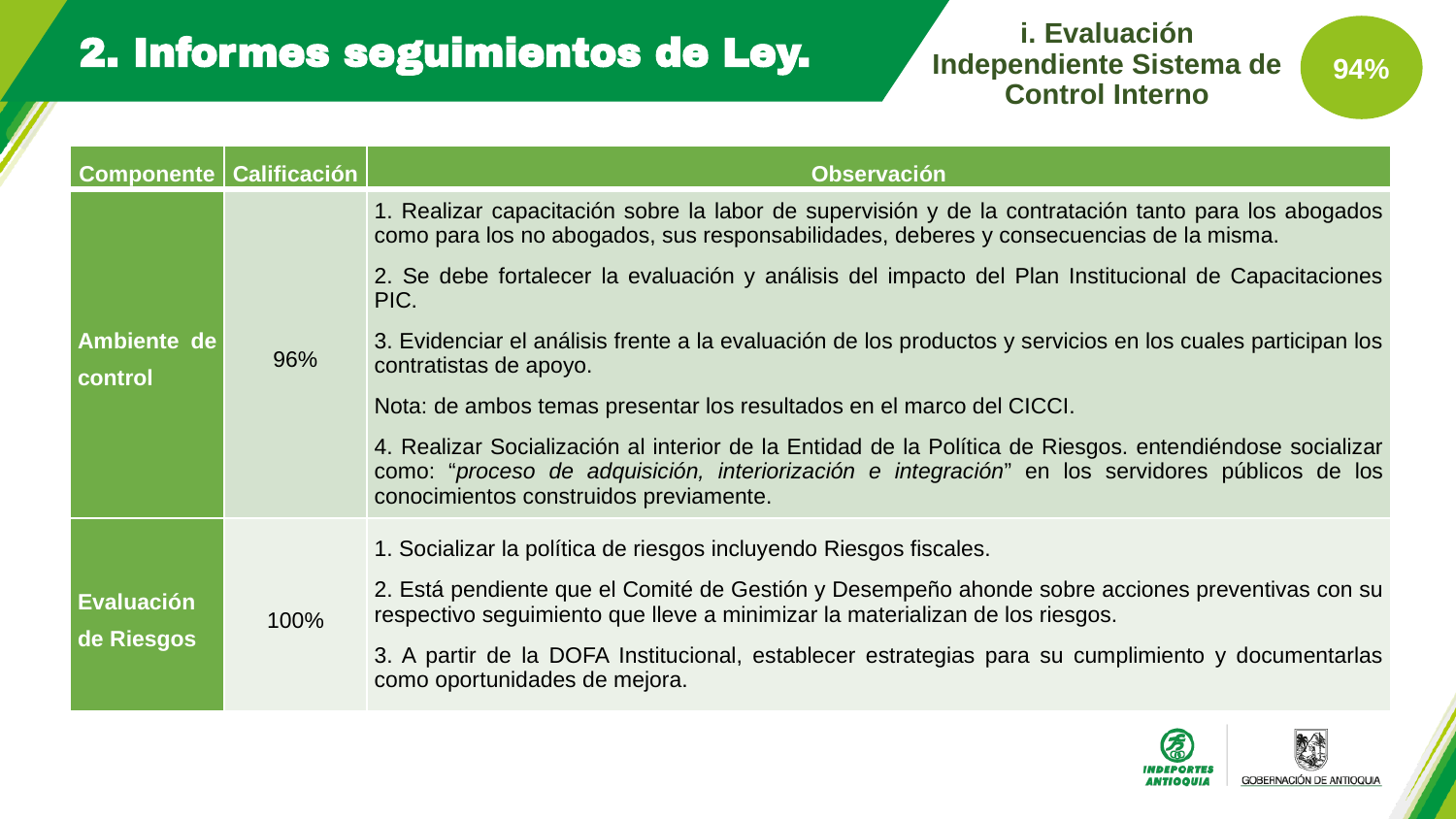

i. Evaluación Independiente Sistema de Control Interno
94%

2. Informes seguimientos de Ley.
| Componente | Calificación | Observación |
| --- | --- | --- |
| Ambiente de control | 96% | 1. Realizar capacitación sobre la labor de supervisión y de la contratación tanto para los abogados como para los no abogados, sus responsabilidades, deberes y consecuencias de la misma. 2. Se debe fortalecer la evaluación y análisis del impacto del Plan Institucional de Capacitaciones PIC. 3. Evidenciar el análisis frente a la evaluación de los productos y servicios en los cuales participan los contratistas de apoyo. Nota: de ambos temas presentar los resultados en el marco del CICCI. 4. Realizar Socialización al interior de la Entidad de la Política de Riesgos. entendiéndose socializar como: “proceso de adquisición, interiorización e integración” en los servidores públicos de los conocimientos construidos previamente. |
| Evaluación de Riesgos | 100% | 1. Socializar la política de riesgos incluyendo Riesgos fiscales. 2. Está pendiente que el Comité de Gestión y Desempeño ahonde sobre acciones preventivas con su respectivo seguimiento que lleve a minimizar la materializan de los riesgos. 3. A partir de la DOFA Institucional, establecer estrategias para su cumplimiento y documentarlas como oportunidades de mejora. |